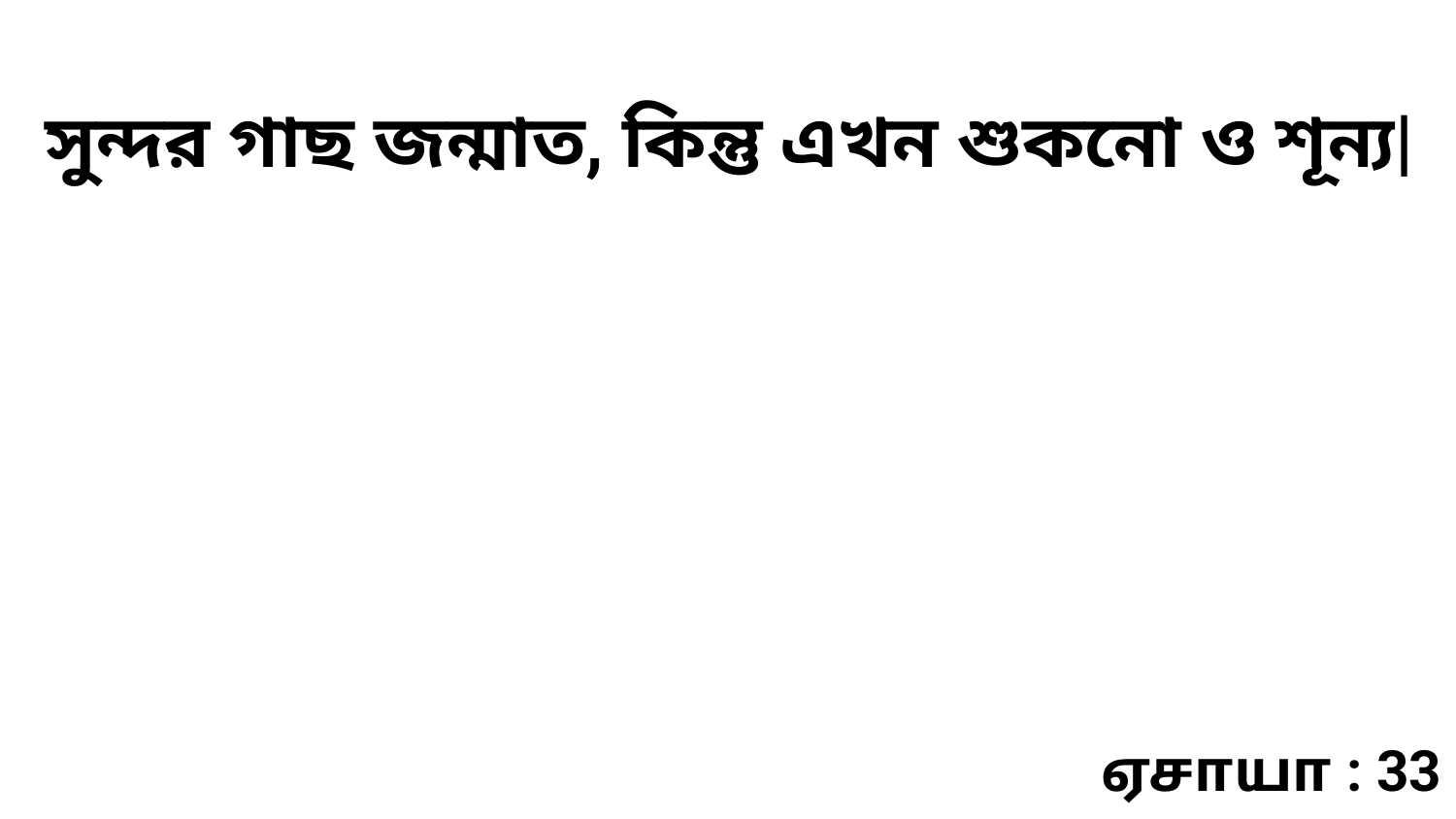

সুন্দর গাছ জন্মাত, কিন্তু এখন শুকনো ও শূন্য|
ஏசாயா : 33